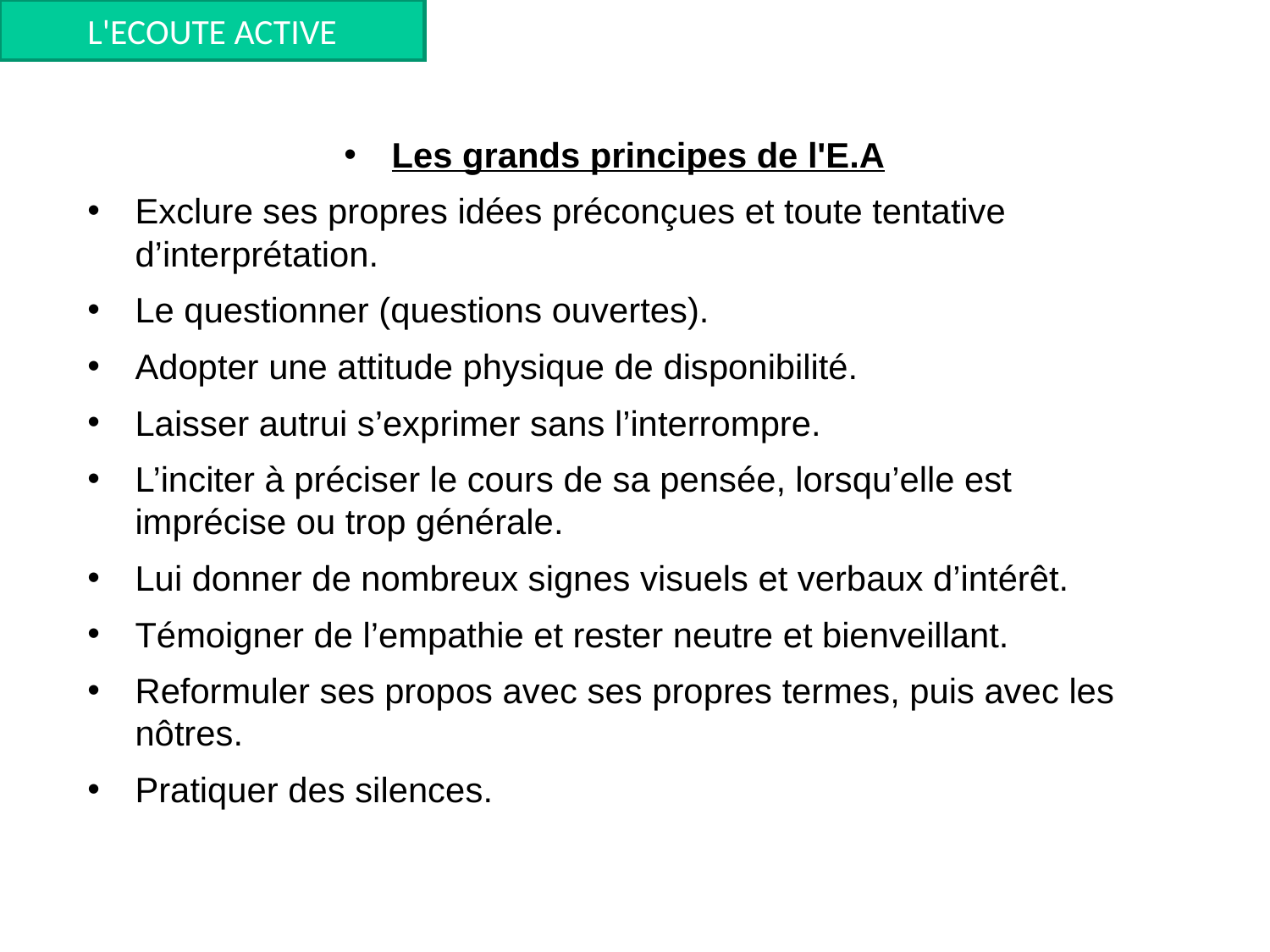

L'ECOUTE ACTIVE
Les grands principes de l'E.A
Exclure ses propres idées préconçues et toute tentative d’interprétation.
Le questionner (questions ouvertes).
Adopter une attitude physique de disponibilité.
Laisser autrui s’exprimer sans l’interrompre.
L’inciter à préciser le cours de sa pensée, lorsqu’elle est imprécise ou trop générale.
Lui donner de nombreux signes visuels et verbaux d’intérêt.
Témoigner de l’empathie et rester neutre et bienveillant.
Reformuler ses propos avec ses propres termes, puis avec les nôtres.
Pratiquer des silences.